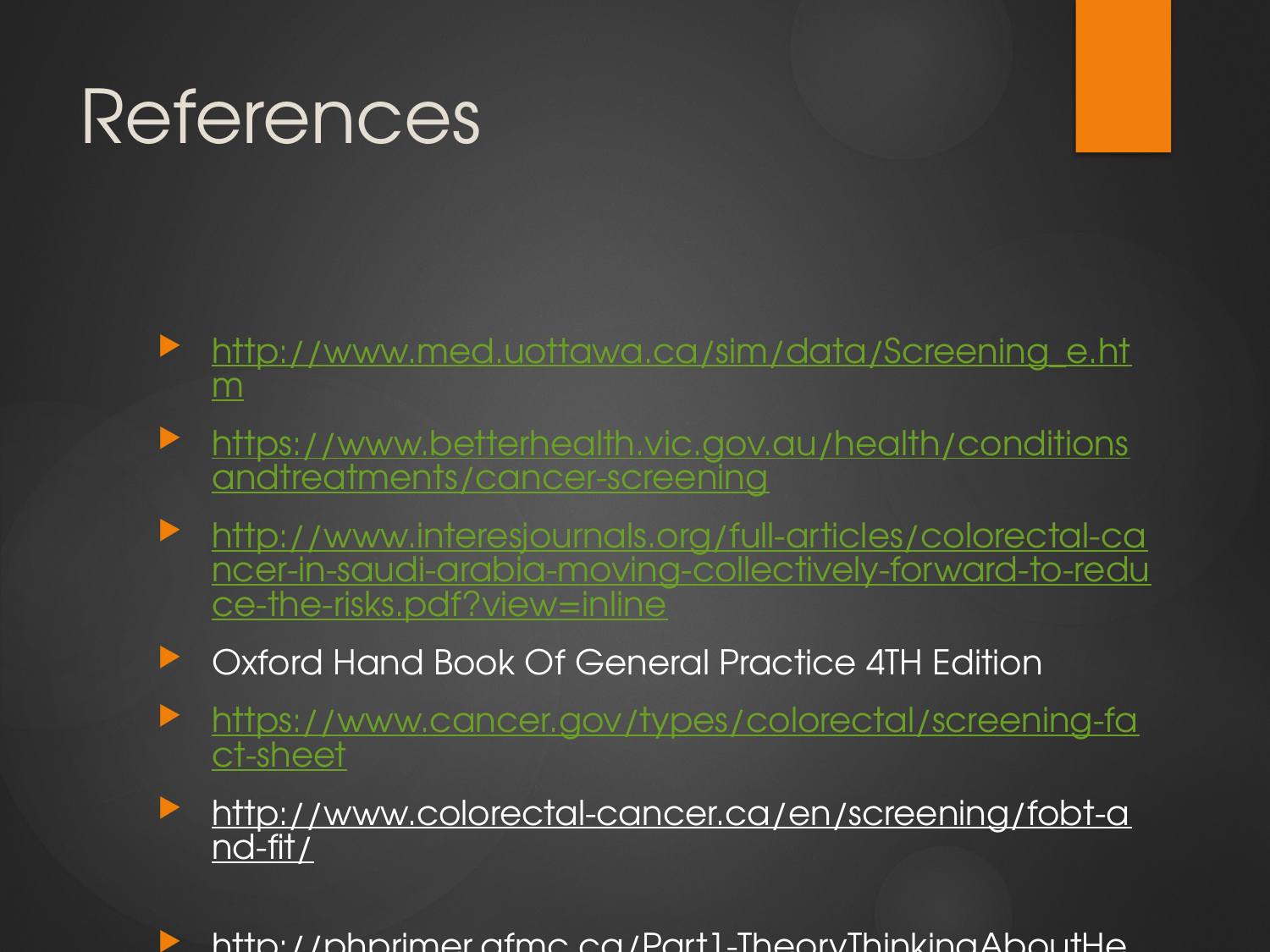

# References
http://www.med.uottawa.ca/sim/data/Screening_e.htm
https://www.betterhealth.vic.gov.au/health/conditionsandtreatments/cancer-screening
http://www.interesjournals.org/full-articles/colorectal-cancer-in-saudi-arabia-moving-collectively-forward-to-reduce-the-risks.pdf?view=inline
Oxford Hand Book Of General Practice 4TH Edition
https://www.cancer.gov/types/colorectal/screening-fact-sheet
http://www.colorectal-cancer.ca/en/screening/fobt-and-fit/
http://phprimer.afmc.ca/Part1-TheoryThinkingAboutHealth/Chapter4BasicConceptsInPreventionSurveillanceAndHealthPromotion/Thestagesofprevention